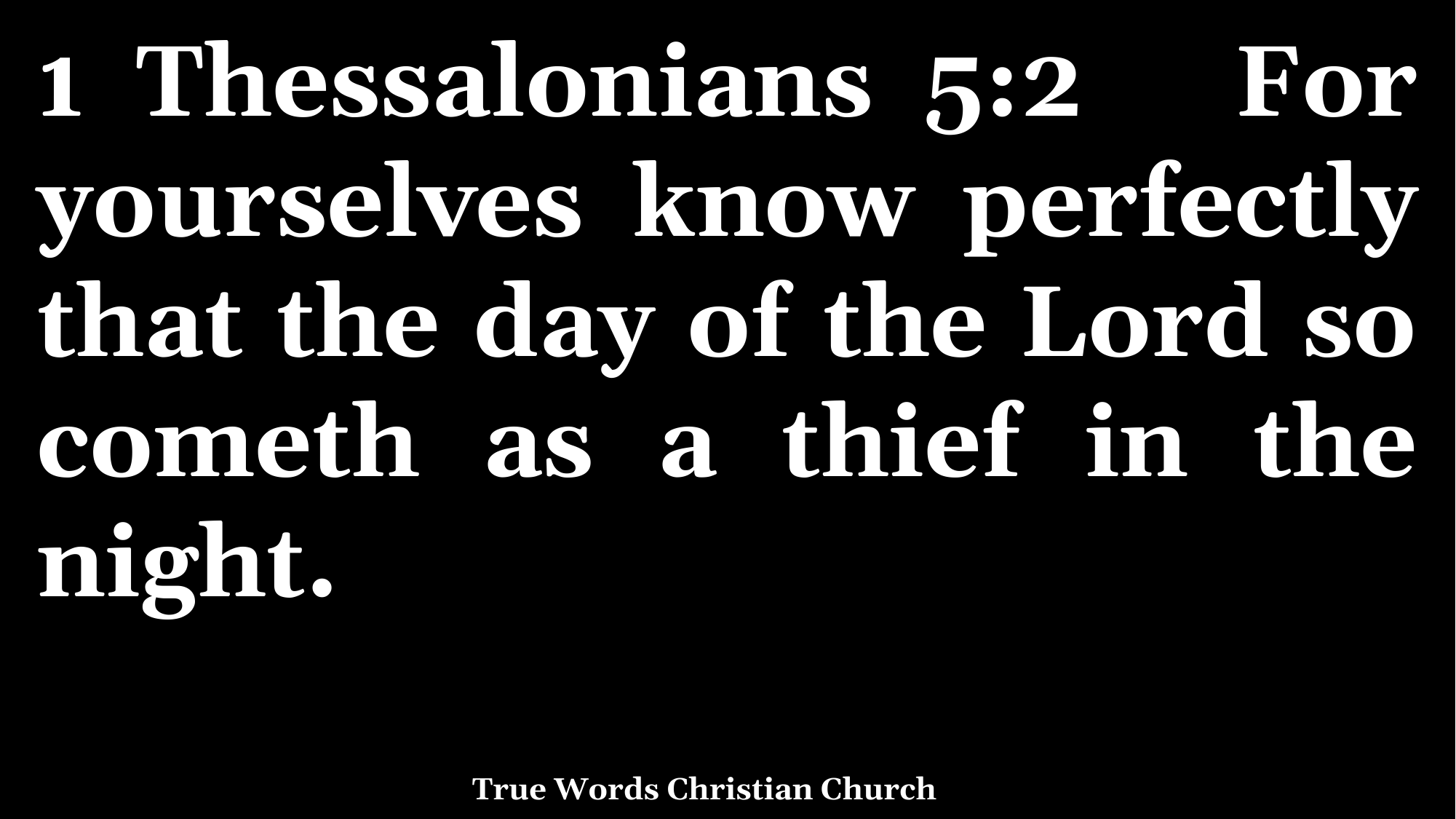

1 Thessalonians 5:2   For yourselves know perfectly that the day of the Lord so cometh as a thief in the night.
True Words Christian Church